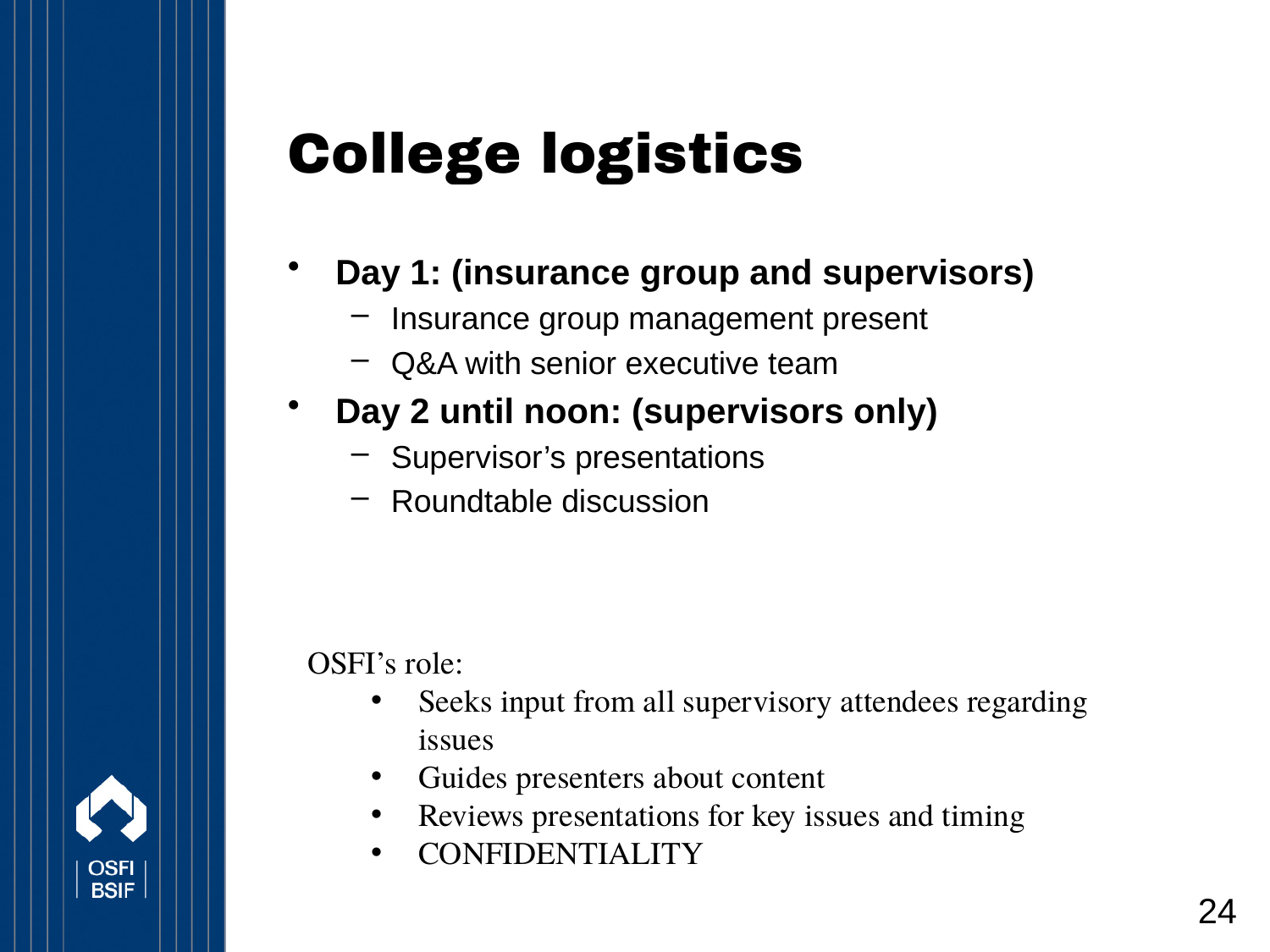

# College logistics
Day 1: (insurance group and supervisors)
Insurance group management present
Q&A with senior executive team
Day 2 until noon: (supervisors only)
Supervisor’s presentations
Roundtable discussion

OSFI’s role:
Seeks input from all supervisory attendees regarding issues
Guides presenters about content
Reviews presentations for key issues and timing
CONFIDENTIALITY